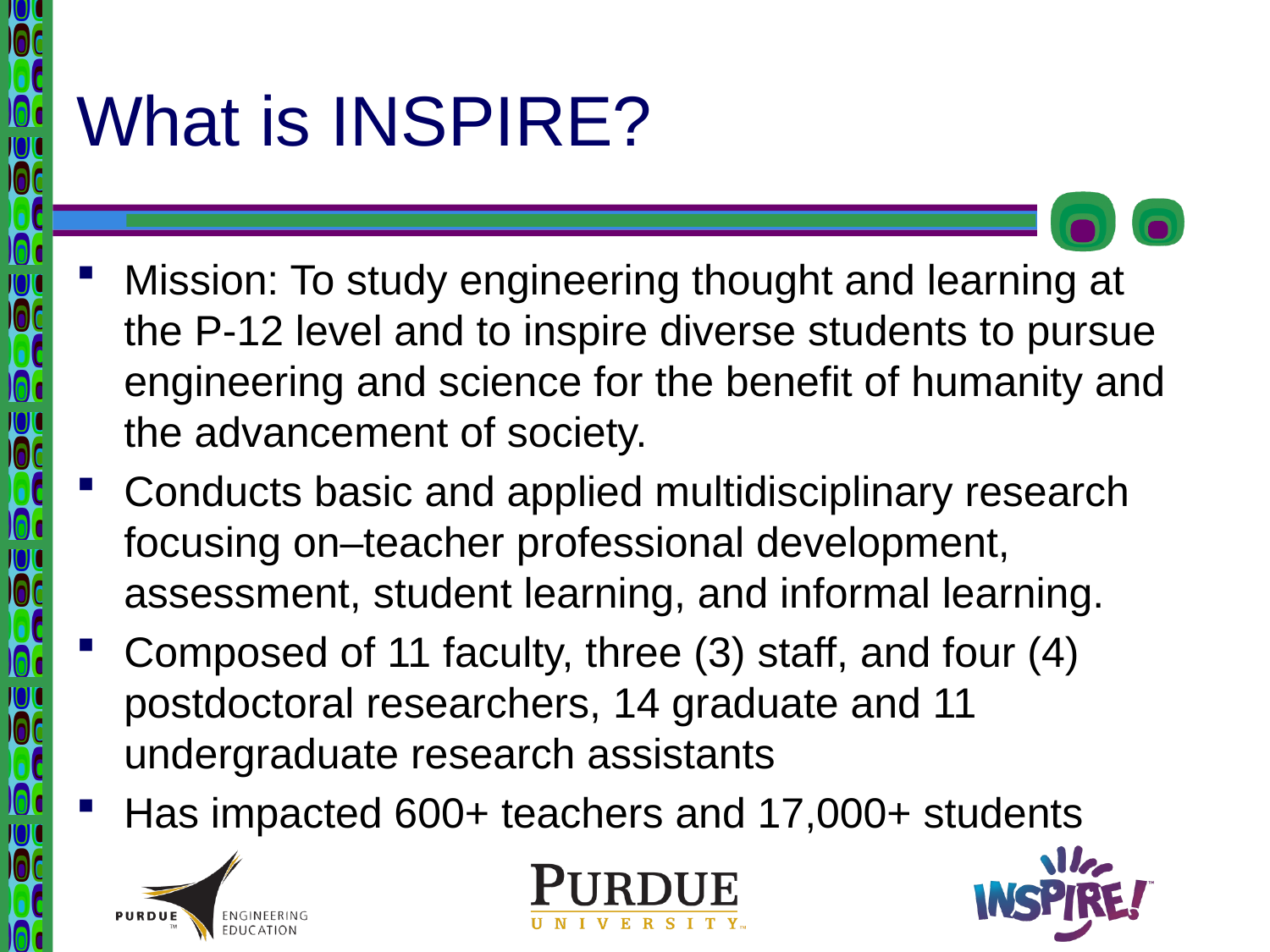

# What is INSPIRE?
Mission: To study engineering thought and learning at the P-12 level and to inspire diverse students to pursue engineering and science for the benefit of humanity and the advancement of society.
Conducts basic and applied multidisciplinary research focusing on–teacher professional development, assessment, student learning, and informal learning.
Composed of 11 faculty, three (3) staff, and four (4) postdoctoral researchers, 14 graduate and 11 undergraduate research assistants
Has impacted 600+ teachers and 17,000+ students